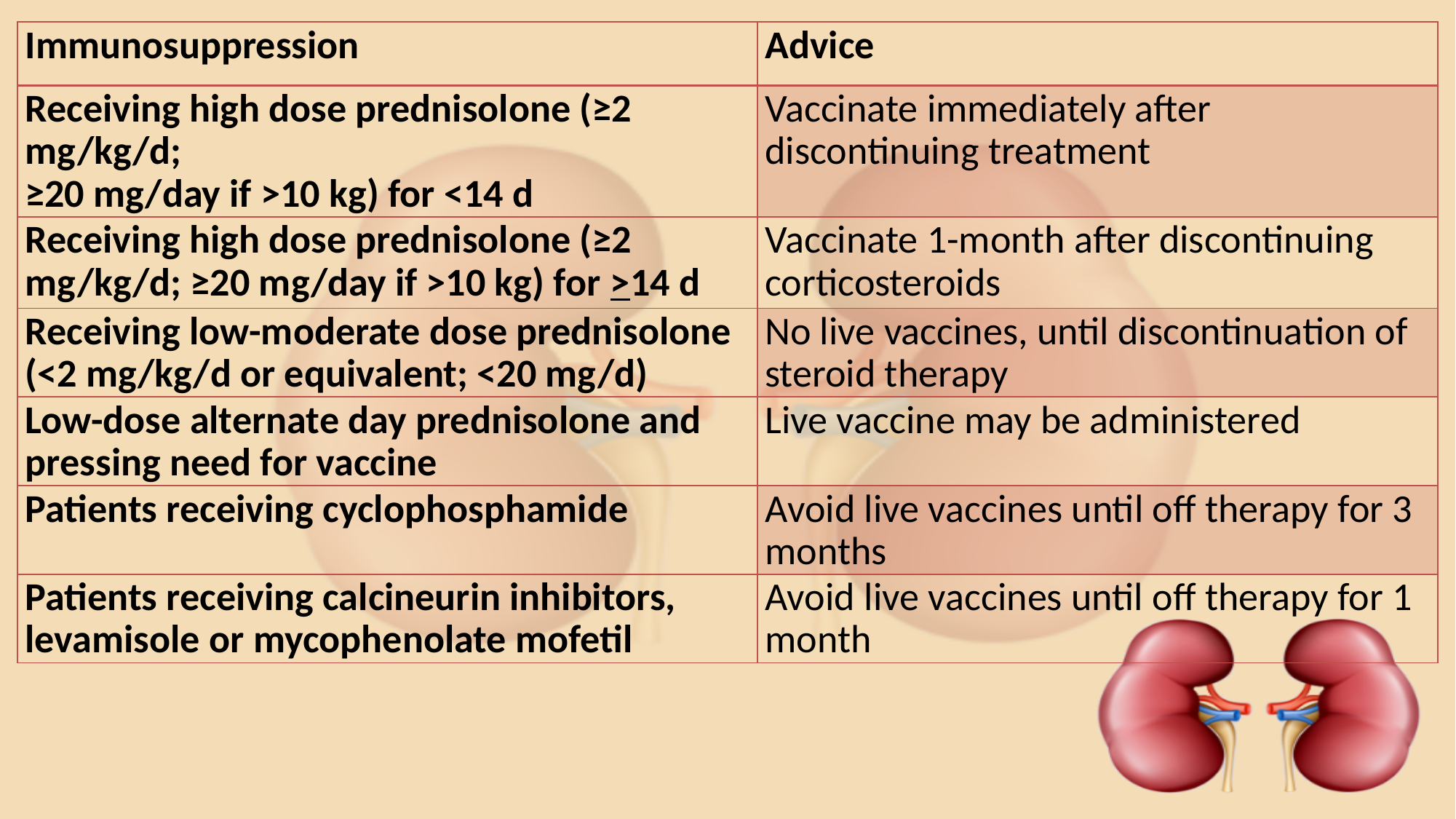

| Immunosuppression | Advice |
| --- | --- |
| Receiving high dose prednisolone (≥2 mg/kg/d; ≥20 mg/day if >10 kg) for <14 d | Vaccinate immediately after discontinuing treatment |
| Receiving high dose prednisolone (≥2 mg/kg/d; ≥20 mg/day if >10 kg) for >14 d | Vaccinate 1-month after discontinuing corticosteroids |
| Receiving low-moderate dose prednisolone (<2 mg/kg/d or equivalent; <20 mg/d) | No live vaccines, until discontinuation of steroid therapy |
| Low-dose alternate day prednisolone and pressing need for vaccine | Live vaccine may be administered |
| Patients receiving cyclophosphamide | Avoid live vaccines until off therapy for 3 months |
| Patients receiving calcineurin inhibitors, levamisole or mycophenolate mofetil | Avoid live vaccines until off therapy for 1 month |